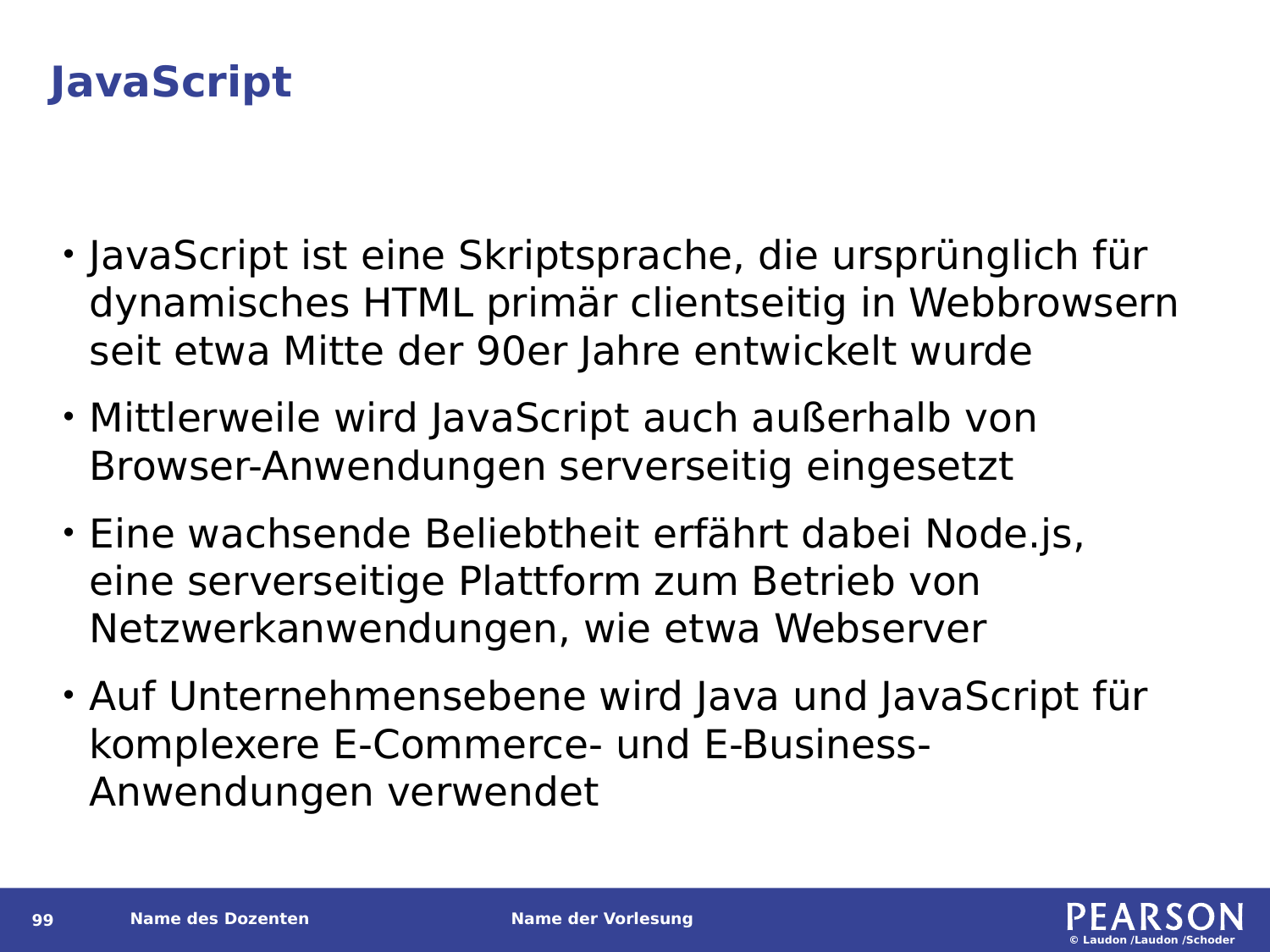

# JavaScript

JavaScript ist eine Skriptsprache, die ursprünglich für dynamisches HTML primär clientseitig in Webbrowsern seit etwa Mitte der 90er Jahre entwickelt wurde
Mittlerweile wird JavaScript auch außerhalb von Browser-Anwendungen serverseitig eingesetzt
Eine wachsende Beliebtheit erfährt dabei Node.js, eine serverseitige Plattform zum Betrieb von Netzwerkanwendungen, wie etwa Webserver
Auf Unternehmensebene wird Java und JavaScript für komplexere E-Commerce- und E-Business-Anwendungen verwendet
99